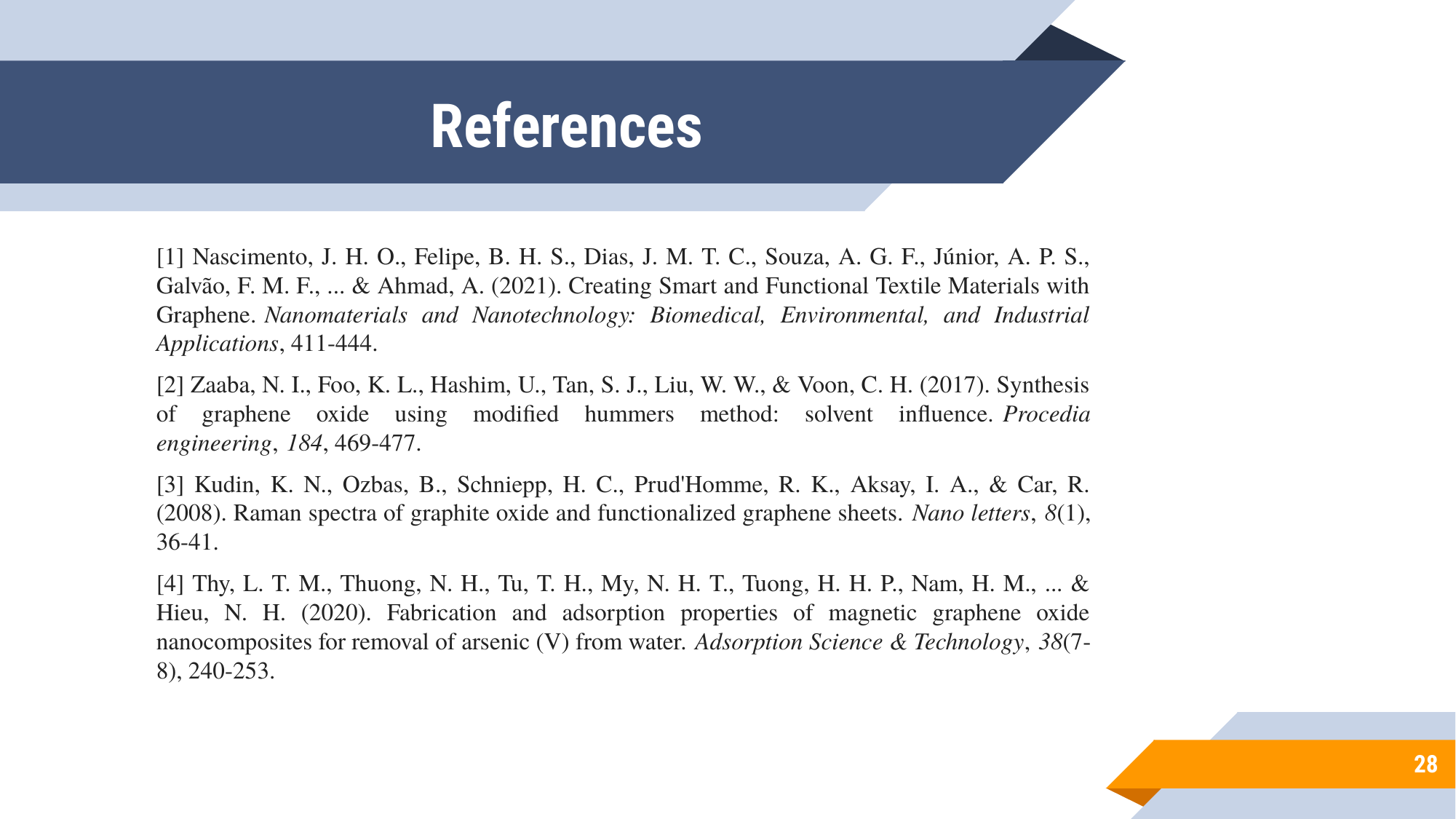

# References
[1] Nascimento, J. H. O., Felipe, B. H. S., Dias, J. M. T. C., Souza, A. G. F., Júnior, A. P. S., Galvão, F. M. F., ... & Ahmad, A. (2021). Creating Smart and Functional Textile Materials with Graphene. Nanomaterials and Nanotechnology: Biomedical, Environmental, and Industrial Applications, 411-444.
[2] Zaaba, N. I., Foo, K. L., Hashim, U., Tan, S. J., Liu, W. W., & Voon, C. H. (2017). Synthesis of graphene oxide using modified hummers method: solvent influence. Procedia engineering, 184, 469-477.
[3] Kudin, K. N., Ozbas, B., Schniepp, H. C., Prud'Homme, R. K., Aksay, I. A., & Car, R. (2008). Raman spectra of graphite oxide and functionalized graphene sheets. Nano letters, 8(1), 36-41.
[4] Thy, L. T. M., Thuong, N. H., Tu, T. H., My, N. H. T., Tuong, H. H. P., Nam, H. M., ... & Hieu, N. H. (2020). Fabrication and adsorption properties of magnetic graphene oxide nanocomposites for removal of arsenic (V) from water. Adsorption Science & Technology, 38(7-8), 240-253.
28